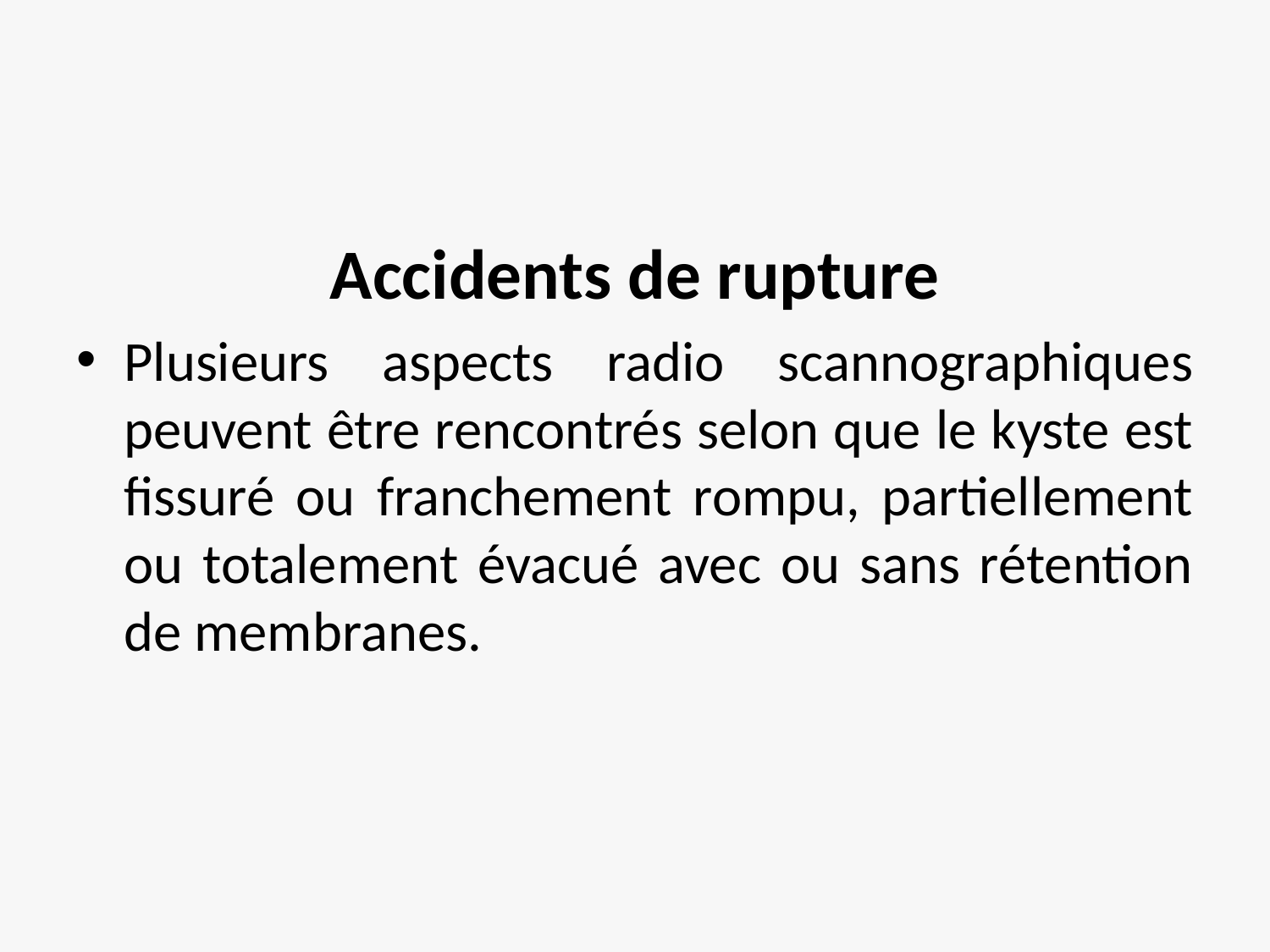

Accidents de rupture
Plusieurs aspects radio scannographiques peuvent être rencontrés selon que le kyste est fissuré ou franchement rompu, partiellement ou totalement évacué avec ou sans rétention de membranes.